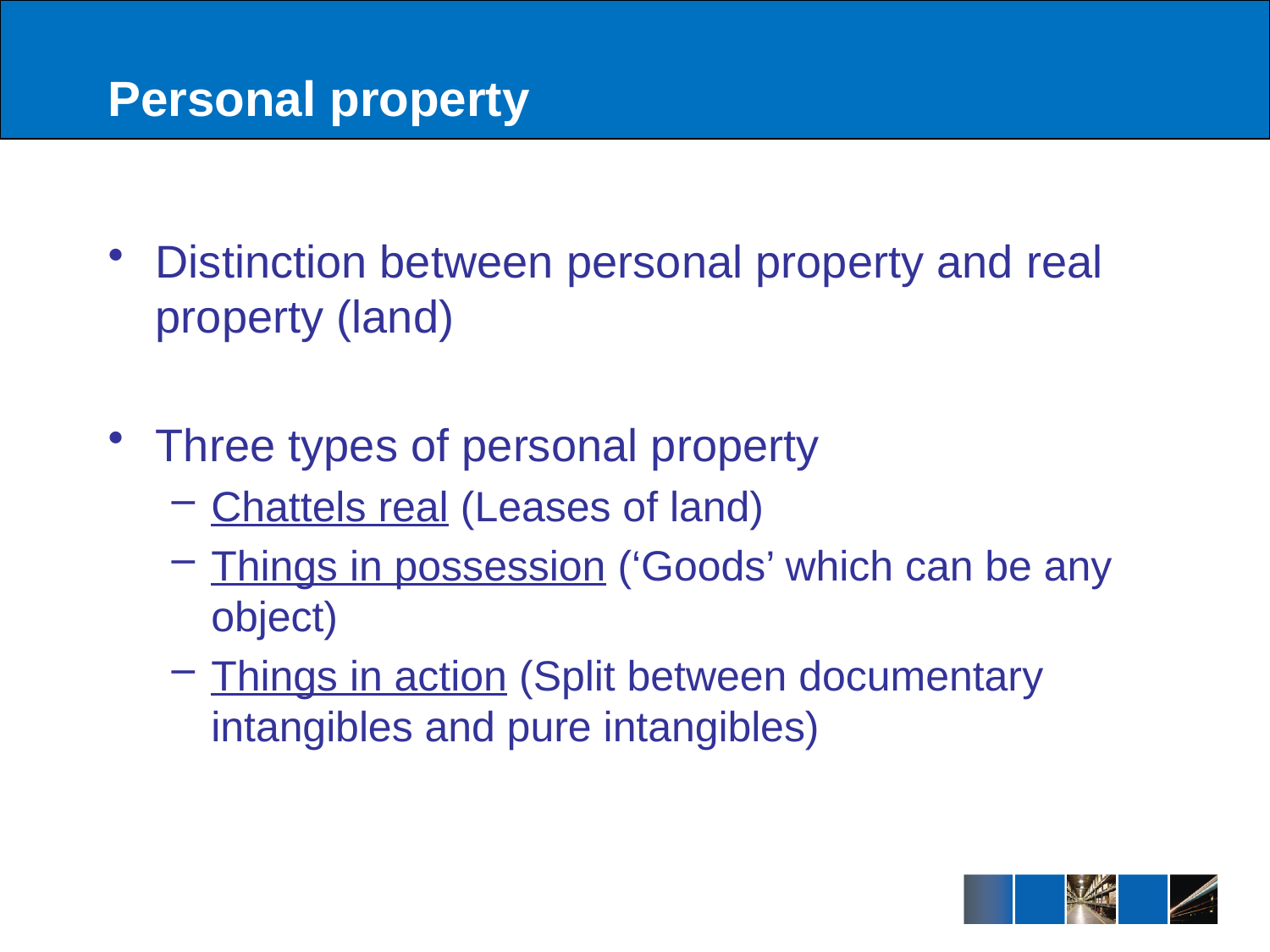

# Personal property
Distinction between personal property and real property (land)

Three types of personal property
Chattels real (Leases of land)
Things in possession (‘Goods’ which can be any object)
Things in action (Split between documentary intangibles and pure intangibles)